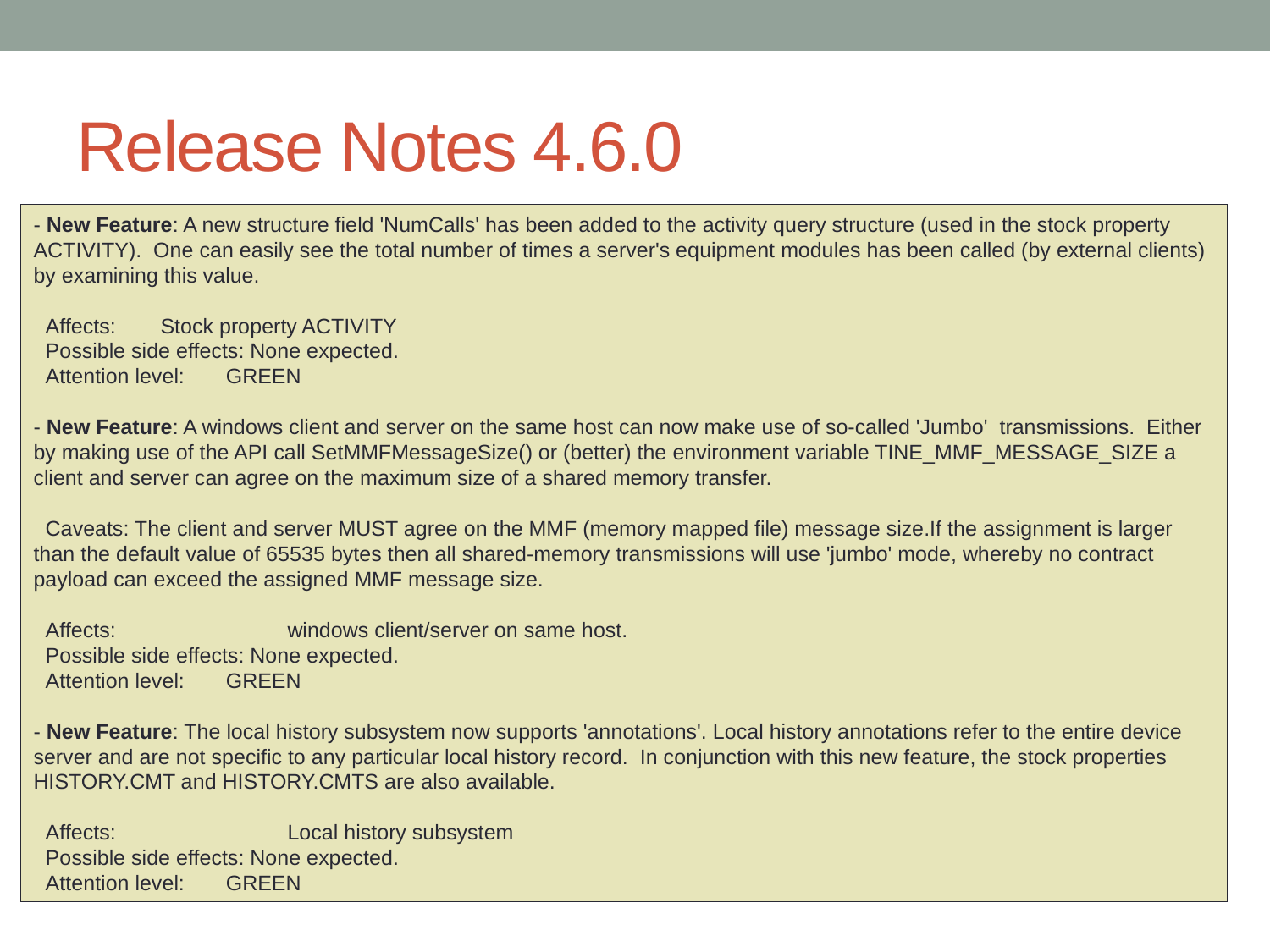

# Release Notes 4.6.0
- New Feature: A new structure field 'NumCalls' has been added to the activity query structure (used in the stock property ACTIVITY).  One can easily see the total number of times a server's equipment modules has been called (by external clients) by examining this value.

  Affects:	Stock property ACTIVITY
  Possible side effects: None expected.
  Attention level:       GREEN

- New Feature: A windows client and server on the same host can now make use of so-called 'Jumbo'  transmissions.  Either by making use of the API call SetMMFMessageSize() or (better) the environment variable TINE_MMF_MESSAGE_SIZE a client and server can agree on the maximum size of a shared memory transfer.

  Caveats: The client and server MUST agree on the MMF (memory mapped file) message size.If the assignment is larger than the default value of 65535 bytes then all shared-memory transmissions will use 'jumbo' mode, whereby no contract payload can exceed the assigned MMF message size.

  Affects:		windows client/server on same host.
  Possible side effects: None expected.
  Attention level:       GREEN

- New Feature: The local history subsystem now supports 'annotations'. Local history annotations refer to the entire device server and are not specific to any particular local history record.  In conjunction with this new feature, the stock properties HISTORY.CMT and HISTORY.CMTS are also available.

  Affects:		Local history subsystem
  Possible side effects: None expected.
  Attention level:       GREEN